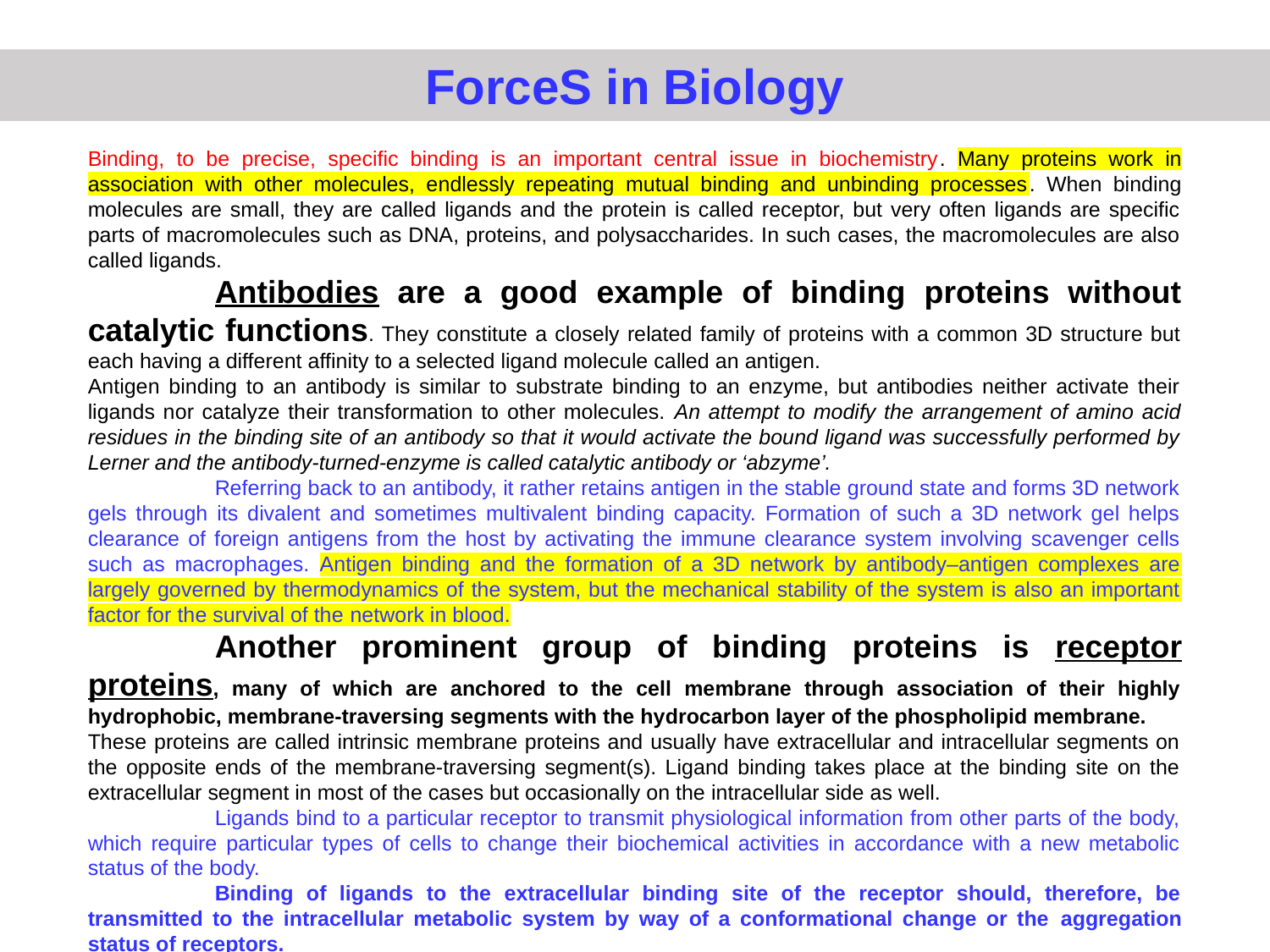

ForceS in Biology
Binding, to be precise, specific binding is an important central issue in biochemistry. Many proteins work in association with other molecules, endlessly repeating mutual binding and unbinding processes. When binding molecules are small, they are called ligands and the protein is called receptor, but very often ligands are specific parts of macromolecules such as DNA, proteins, and polysaccharides. In such cases, the macromolecules are also called ligands.
	Antibodies are a good example of binding proteins without catalytic functions. They constitute a closely related family of proteins with a common 3D structure but each having a different affinity to a selected ligand molecule called an antigen.
Antigen binding to an antibody is similar to substrate binding to an enzyme, but antibodies neither activate their ligands nor catalyze their transformation to other molecules. An attempt to modify the arrangement of amino acid residues in the binding site of an antibody so that it would activate the bound ligand was successfully performed by Lerner and the antibody-turned-enzyme is called catalytic antibody or ‘abzyme’.
	Referring back to an antibody, it rather retains antigen in the stable ground state and forms 3D network gels through its divalent and sometimes multivalent binding capacity. Formation of such a 3D network gel helps clearance of foreign antigens from the host by activating the immune clearance system involving scavenger cells such as macrophages. Antigen binding and the formation of a 3D network by antibody–antigen complexes are largely governed by thermodynamics of the system, but the mechanical stability of the system is also an important factor for the survival of the network in blood.
	Another prominent group of binding proteins is receptor proteins, many of which are anchored to the cell membrane through association of their highly hydrophobic, membrane-traversing segments with the hydrocarbon layer of the phospholipid membrane.
These proteins are called intrinsic membrane proteins and usually have extracellular and intracellular segments on the opposite ends of the membrane-traversing segment(s). Ligand binding takes place at the binding site on the extracellular segment in most of the cases but occasionally on the intracellular side as well.
	Ligands bind to a particular receptor to transmit physiological information from other parts of the body, which require particular types of cells to change their biochemical activities in accordance with a new metabolic status of the body.
	Binding of ligands to the extracellular binding site of the receptor should, therefore, be transmitted to the intracellular metabolic system by way of a conformational change or the aggregation status of receptors.